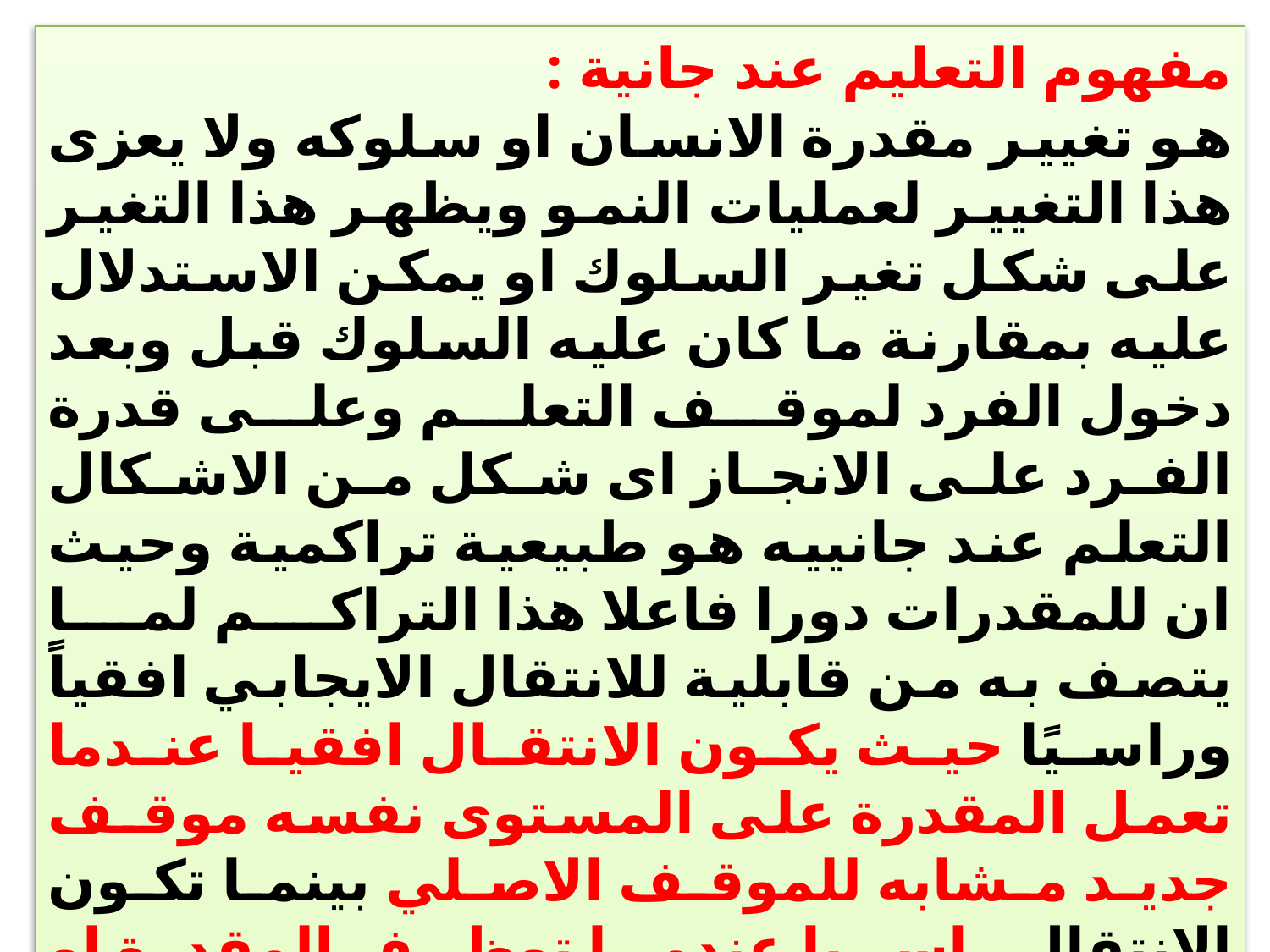

مفهوم التعليم عند جانية :
هو تغيير مقدرة الانسان او سلوكه ولا يعزى هذا التغيير لعمليات النمو ويظهر هذا التغير على شكل تغير السلوك او يمكن الاستدلال عليه بمقارنة ما كان عليه السلوك قبل وبعد دخول الفرد لموقف التعلم وعلى قدرة الفـرد علـى الانجـاز اى شـكل مـن الاشـكال التعلم عند جانييه هو طبيعية تراكمية وحيث ان للمقدرات دورا فاعلا هذا التراكم لما يتصف به من قابلية للانتقال الايجابي افقياً وراسـيًا حيـث يكـون الانتقـال افقيـا عنـدما تعمل المقدرة على المستوى نفسه موقـف جديـد مـشابه للموقـف الاصـلي بينمـا تكـون الانتقال راسيا عندما توظف المقدرة او المقدرات تعلم اعلى او اعقد من المستوى نفـسه. يعد جانييه ان انماط التفكير واساليبه المختلفة هي ايضا مقدرات لقابليتها للانتقال الواسع بحيث تساعد على تعلم العديد من الاعمال وممارسته.